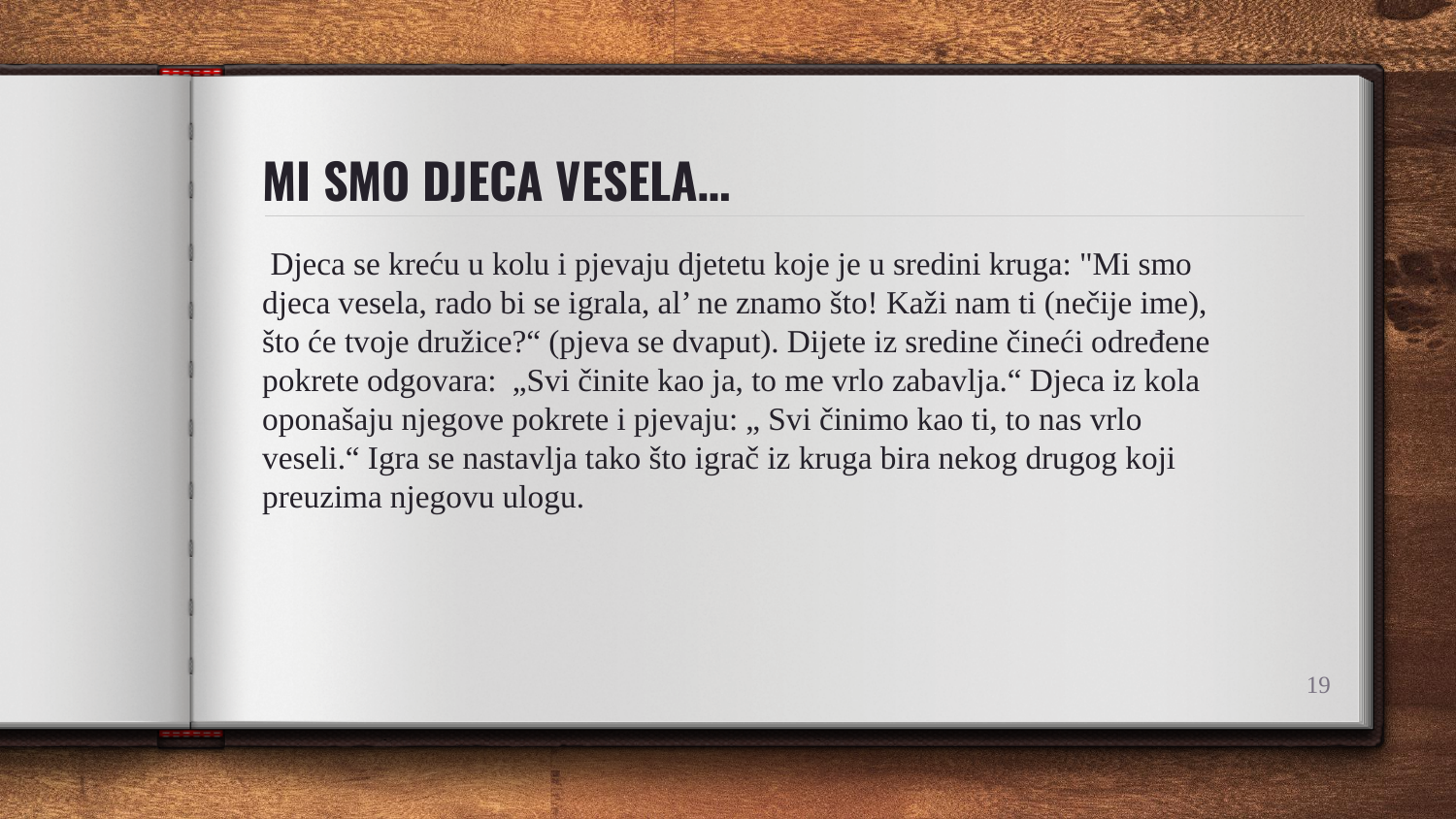

# MI SMO DJECA VESELA…
 Djeca se kreću u kolu i pjevaju djetetu koje je u sredini kruga: "Mi smo djeca vesela, rado bi se igrala, al’ ne znamo što! Kaži nam ti (nečije ime), što će tvoje družice?“ (pjeva se dvaput). Dijete iz sredine čineći određene pokrete odgovara:  „Svi činite kao ja, to me vrlo zabavlja.“ Djeca iz kola oponašaju njegove pokrete i pjevaju: „ Svi činimo kao ti, to nas vrlo veseli.“ Igra se nastavlja tako što igrač iz kruga bira nekog drugog koji preuzima njegovu ulogu.

19